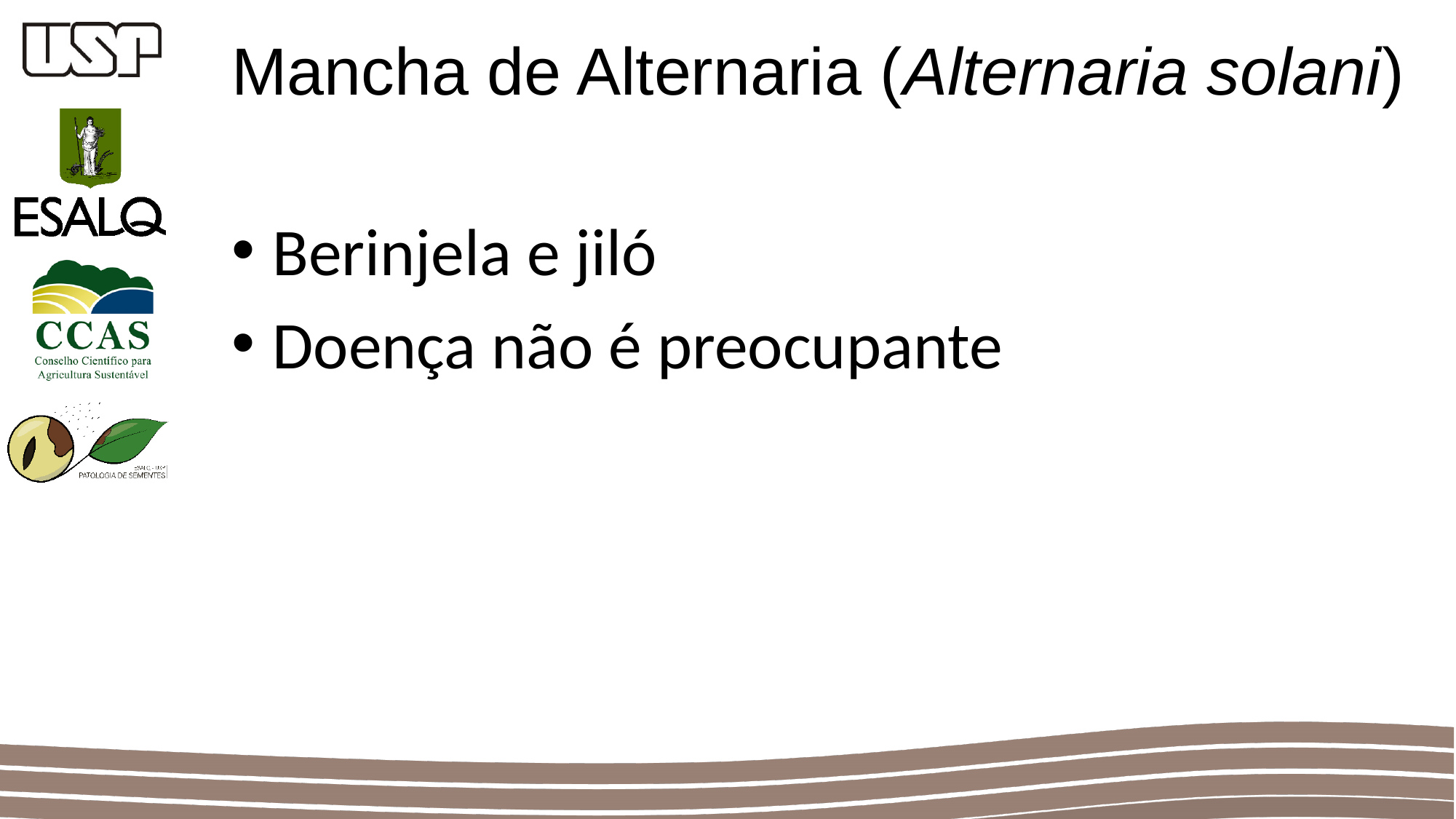

Mancha de Alternaria (Alternaria solani)
Berinjela e jiló
Doença não é preocupante